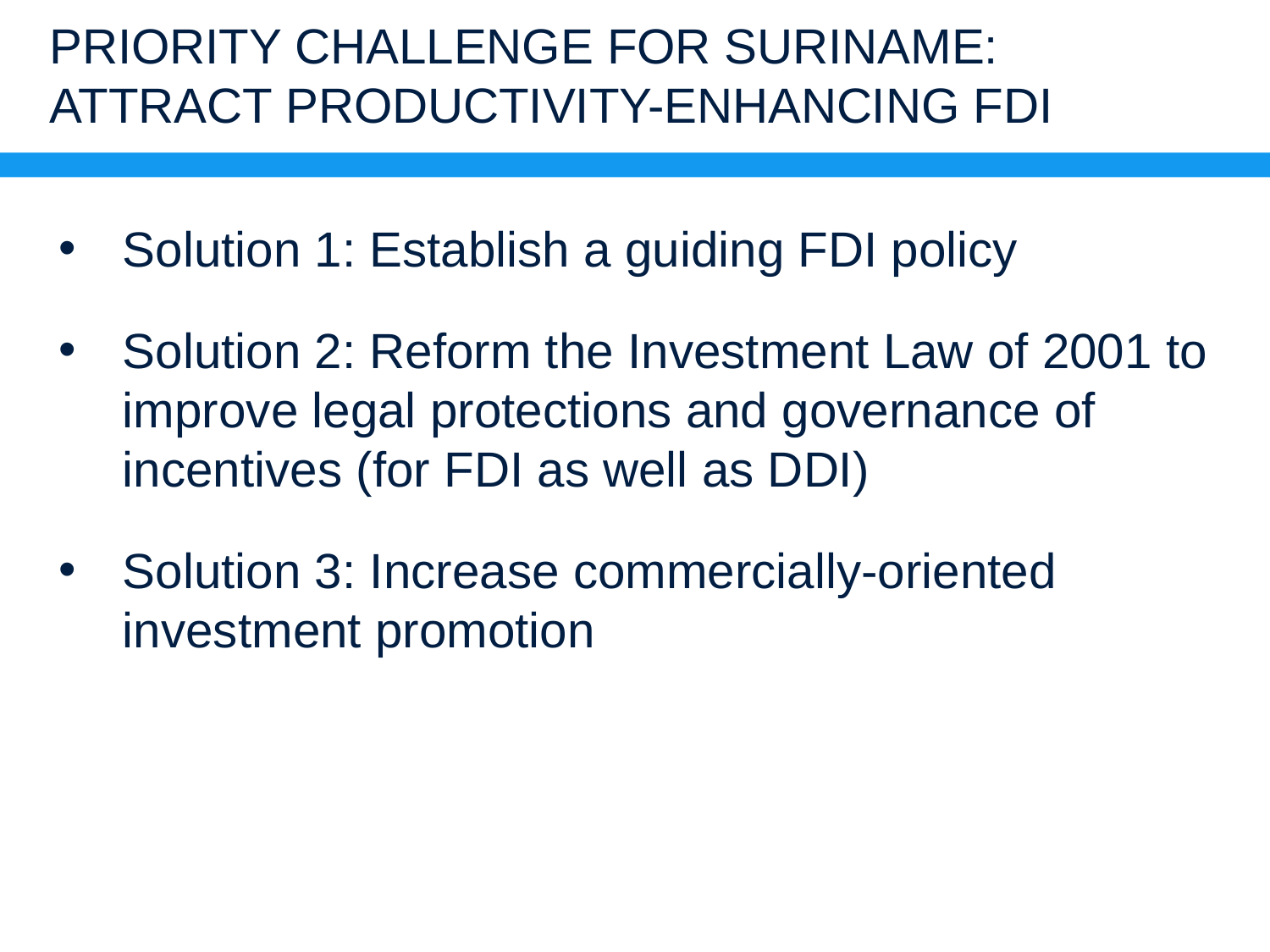

# Priority challenge for suriname: attract productivity-enhancing fdi
Solution 1: Establish a guiding FDI policy
Solution 2: Reform the Investment Law of 2001 to improve legal protections and governance of incentives (for FDI as well as DDI)
Solution 3: Increase commercially-oriented investment promotion